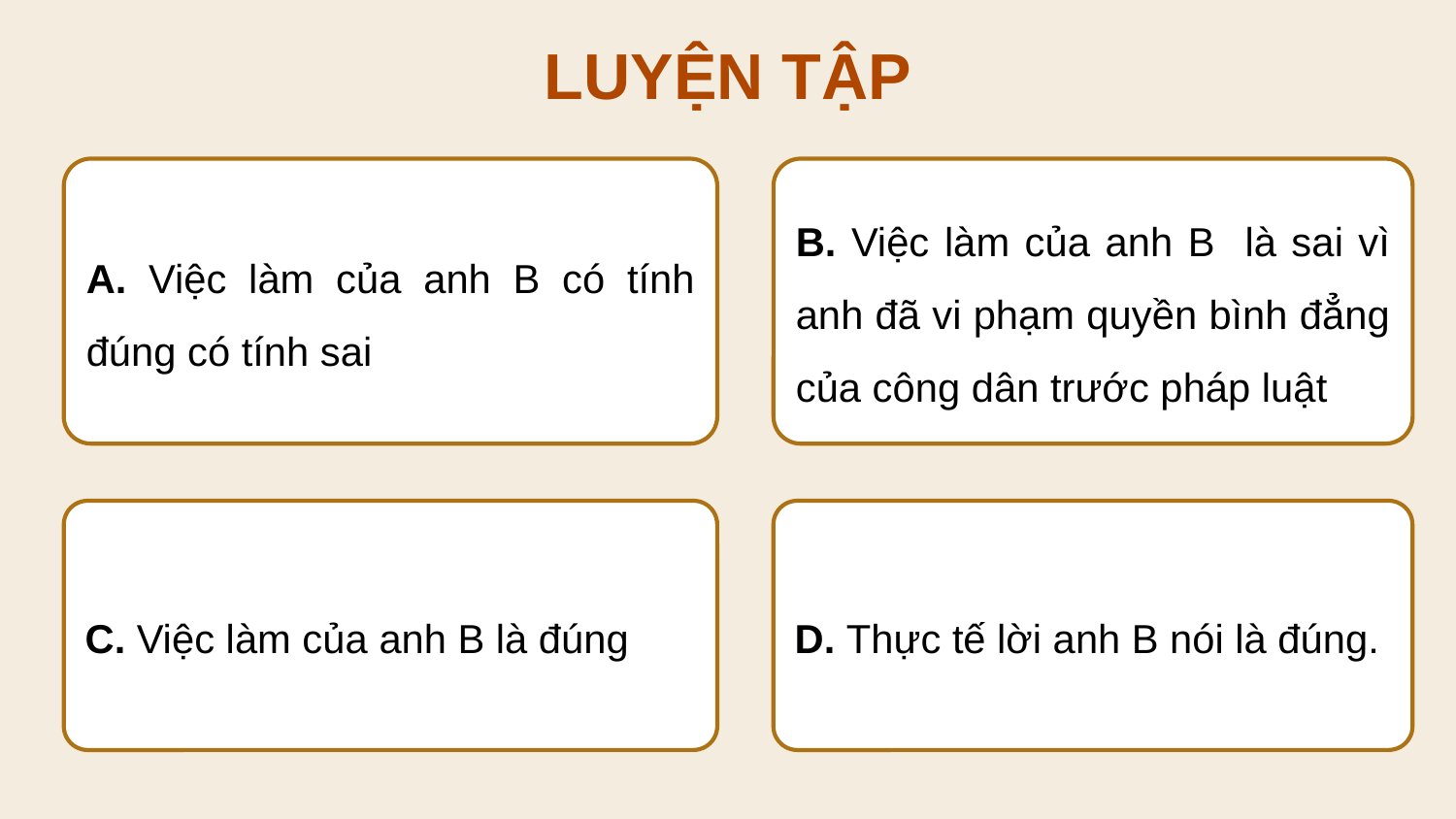

LUYỆN TẬP
A. Việc làm của anh B có tính đúng có tính sai
B. Việc làm của anh B  là sai vì anh đã vi phạm quyền bình đẳng của công dân trước pháp luật
C. Việc làm của anh B là đúng
D. Thực tế lời anh B nói là đúng.